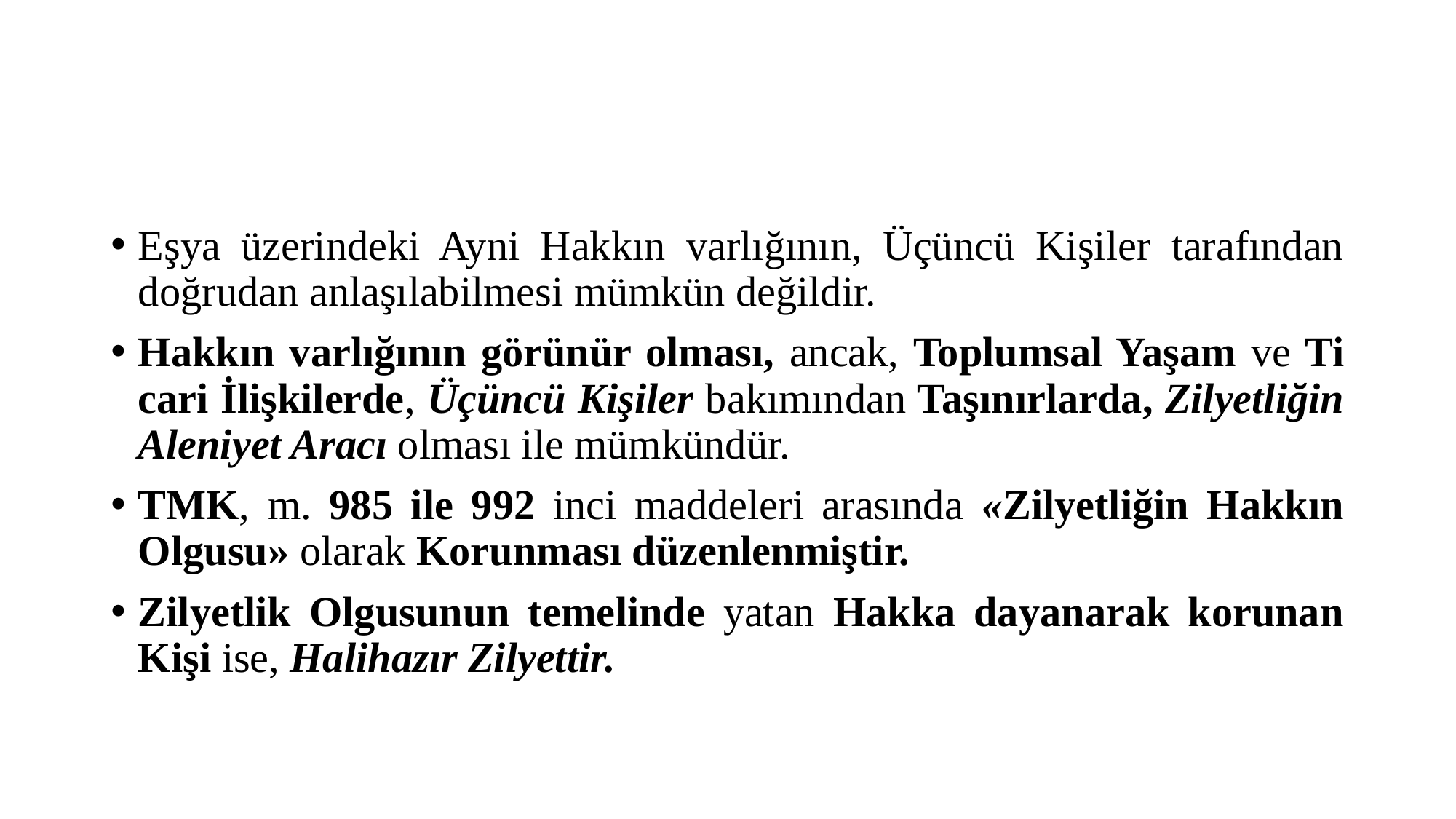

#
Eşya üzerindeki Ayni Hakkın varlığının, Üçüncü Kişiler tarafından doğrudan anlaşılabilmesi mümkün değildir.
Hakkın varlığının görünür olması, ancak, Toplumsal Yaşam ve Ti­cari İlişkilerde, Üçüncü Kişiler bakımından Taşınırlarda, Zilyetli­ğin Aleniyet Aracı olması ile mümkündür.
TMK, m. 985 ile 992 inci maddeleri arasında «Zilyetliğin Hakkın Olgusu» olarak Korunması düzenlenmiştir.
Zilyetlik Olgusunun teme­linde yatan Hakka dayanarak korunan Kişi ise, Halihazır Zilyettir.